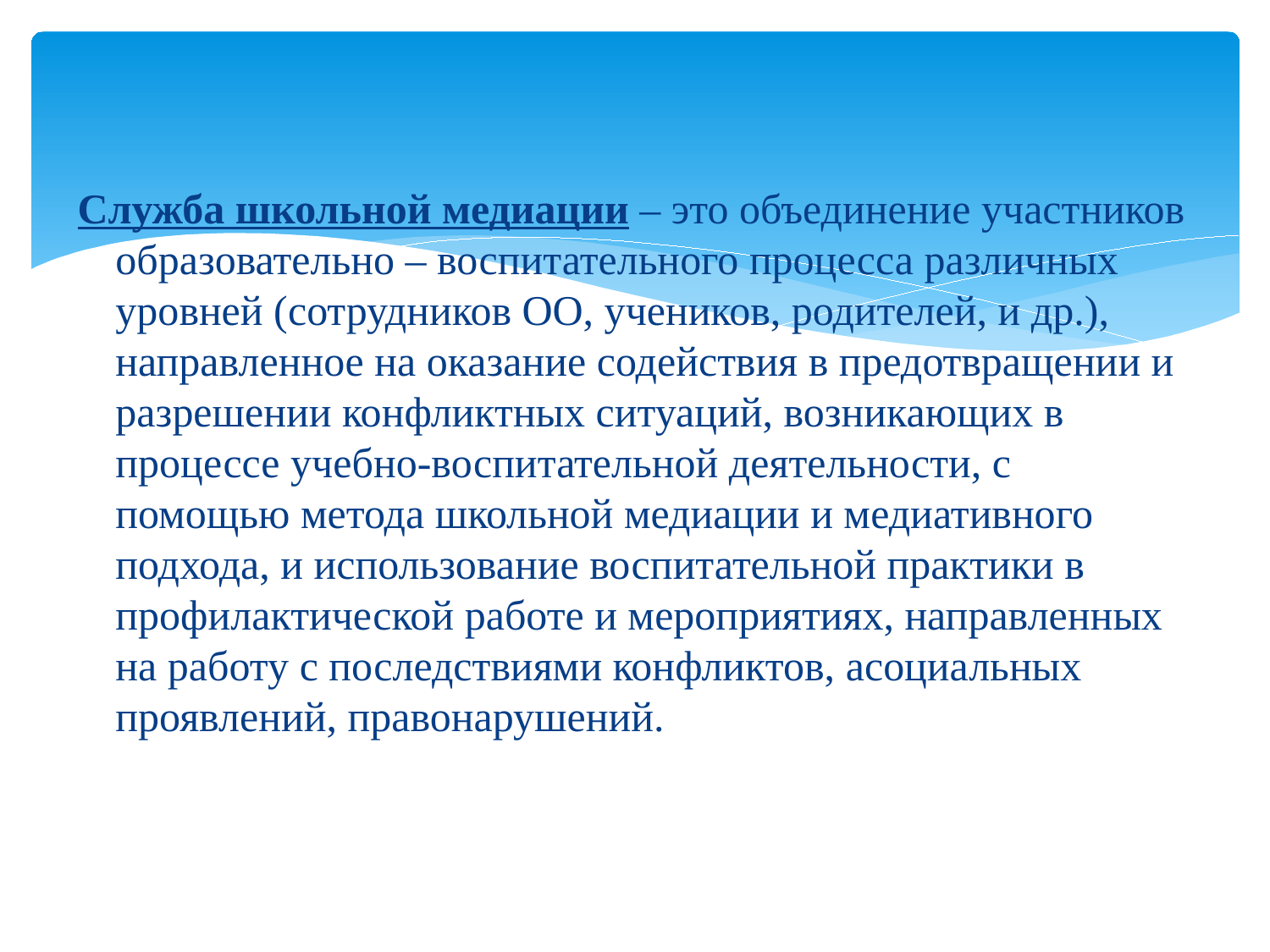

#

Служба школьной медиации – это объединение участников образовательно – воспитательного процесса различных уровней (сотрудников ОО, учеников, родителей, и др.), направленное на оказание содействия в предотвращении и разрешении конфликтных ситуаций, возникающих в процессе учебно-воспитательной деятельности, с помощью метода школьной медиации и медиативного подхода, и использование воспитательной практики в профилактической работе и мероприятиях, направленных на работу с последствиями конфликтов, асоциальных проявлений, правонарушений.